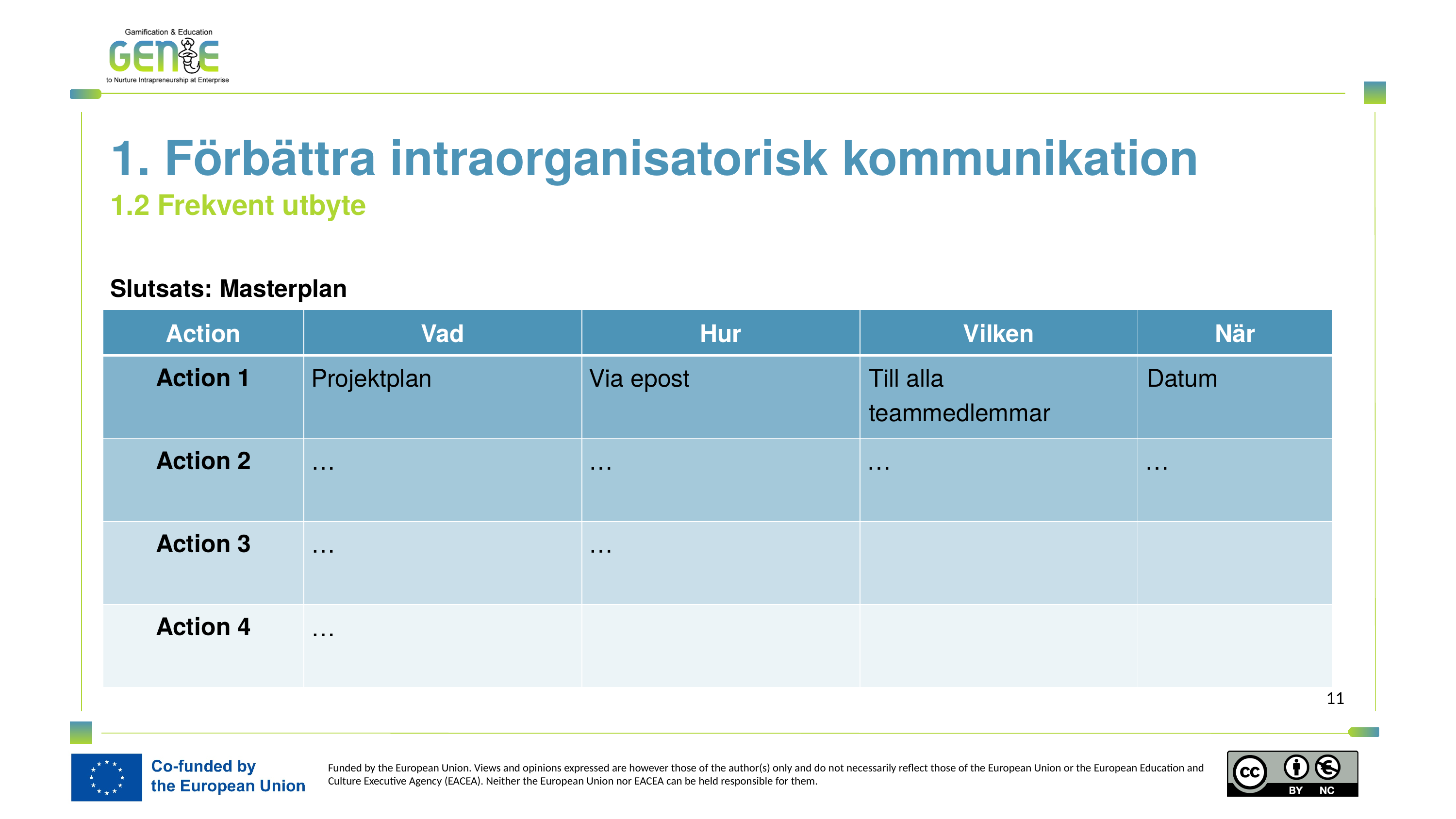

1. Förbättra intraorganisatorisk kommunikation
1.2 Frekvent utbyte

Slutsats: Masterplan

| Action | Vad | Hur | Vilken | När |
| --- | --- | --- | --- | --- |
| Action 1 | Projektplan | Via epost | Till alla teammedlemmar | Datum |
| Action 2 | … | … | … | … |
| Action 3 | … | … |  |  |
| Action 4 | … |  |  |  |